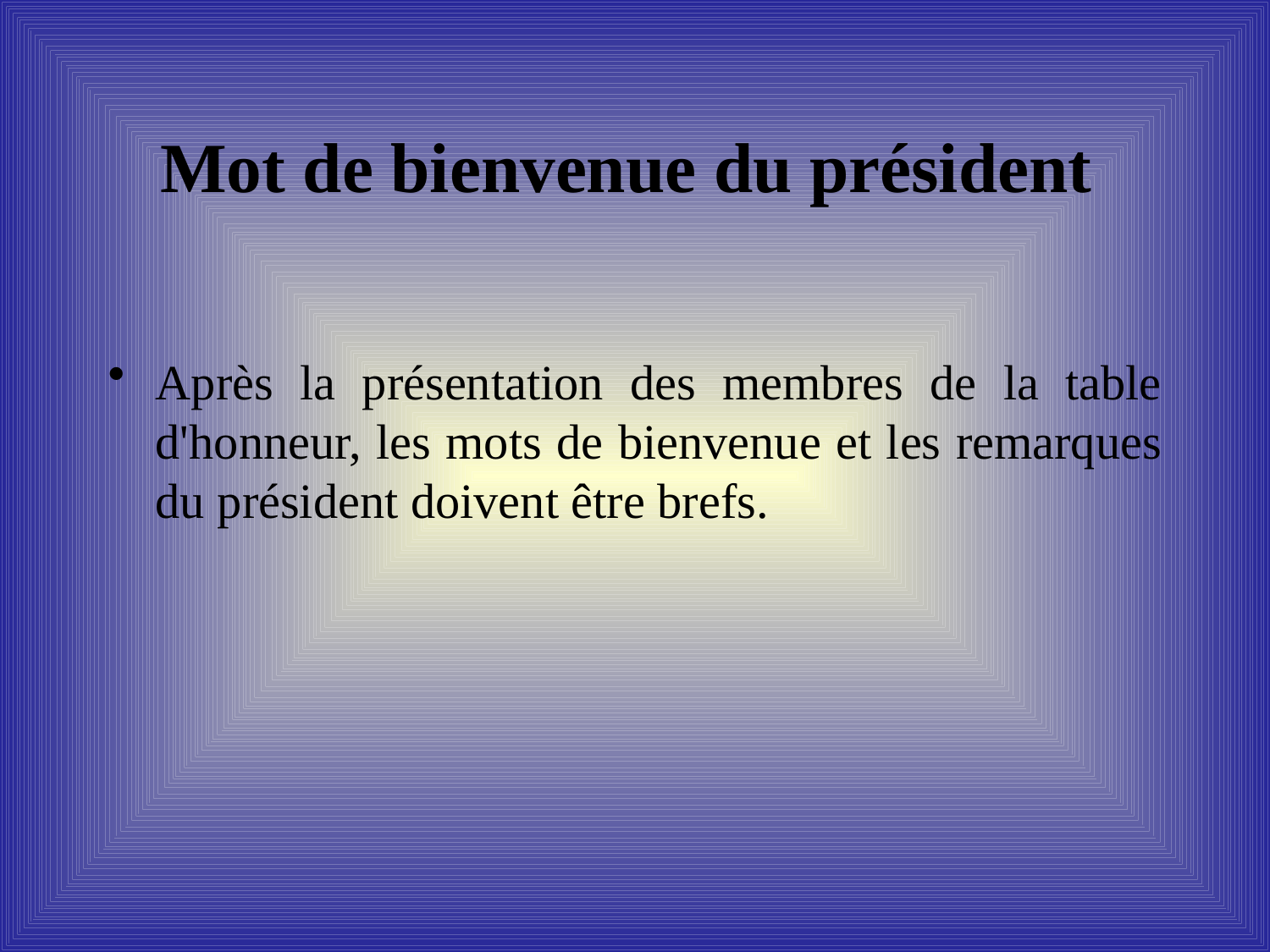

# Mot de bienvenue du président

Après la présentation des membres de la table d'honneur, les mots de bienvenue et les remarques du président doivent être brefs.